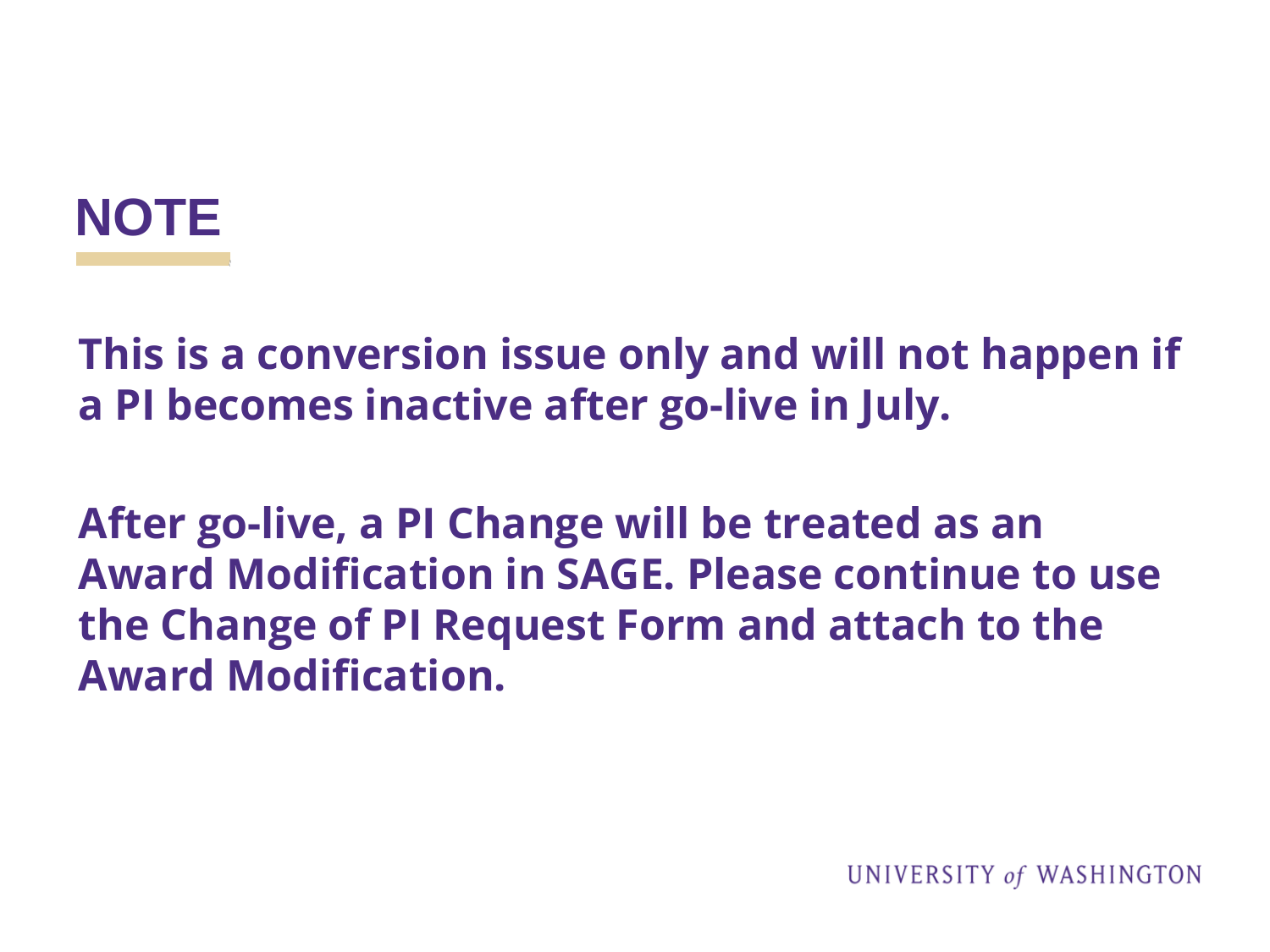

# NOTE
This is a conversion issue only and will not happen if a PI becomes inactive after go-live in July.

After go-live, a PI Change will be treated as an Award Modification in SAGE. Please continue to use the Change of PI Request Form and attach to the Award Modification.